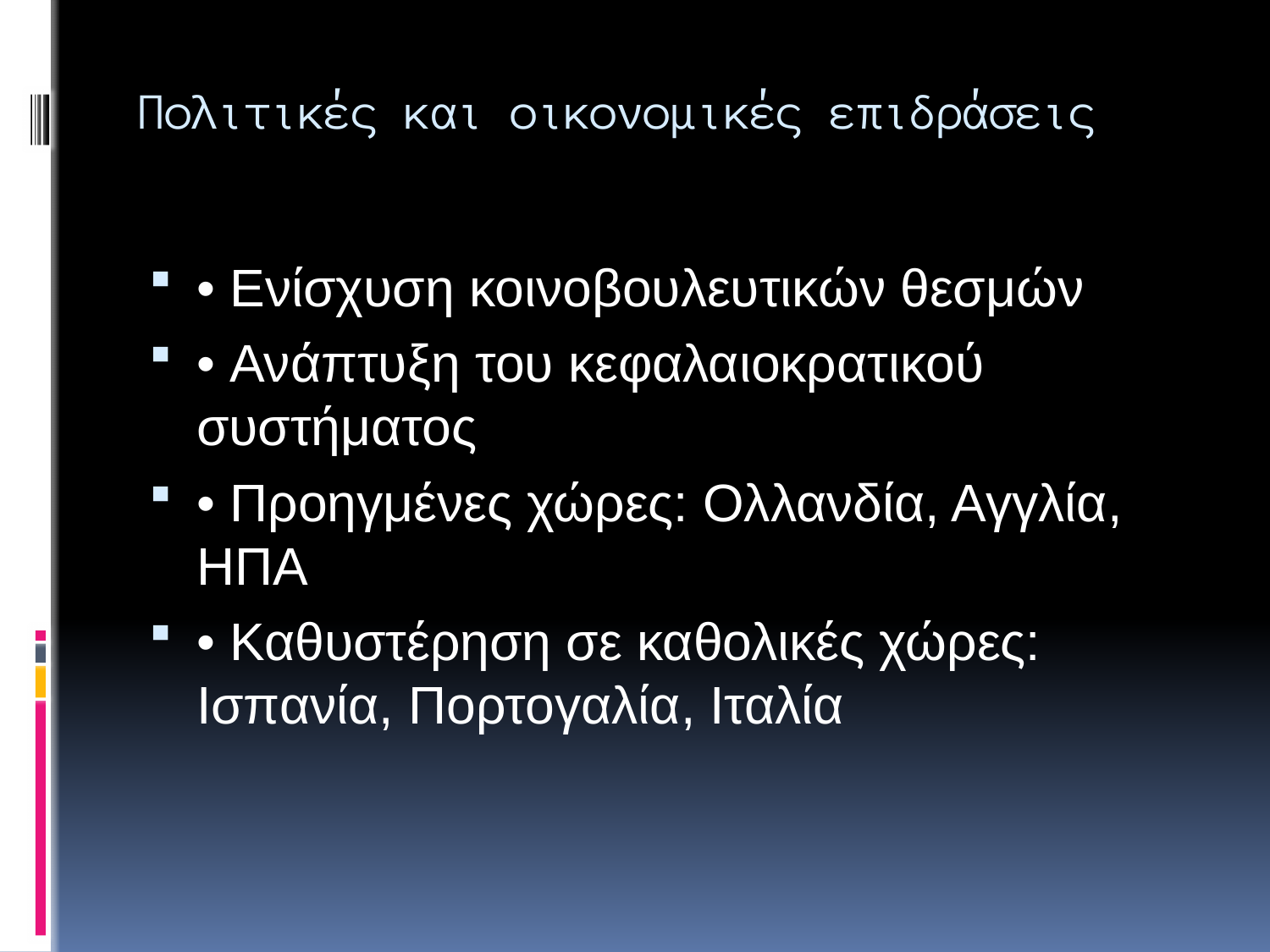

# Πολιτικές και οικονομικές επιδράσεις
• Ενίσχυση κοινοβουλευτικών θεσμών
• Ανάπτυξη του κεφαλαιοκρατικού συστήματος
• Προηγμένες χώρες: Ολλανδία, Αγγλία, ΗΠΑ
• Καθυστέρηση σε καθολικές χώρες: Ισπανία, Πορτογαλία, Ιταλία